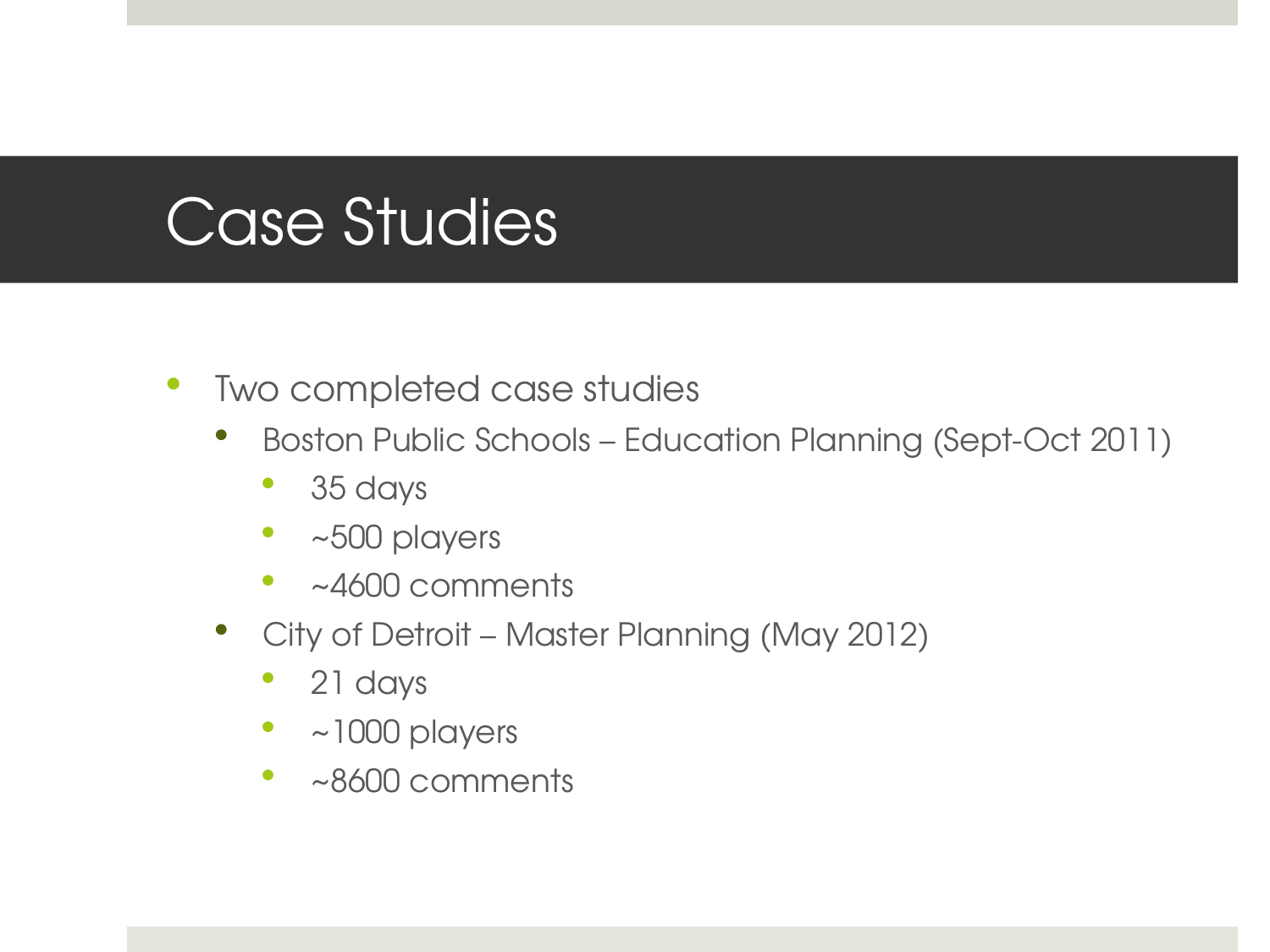

# Case Studies
Two completed case studies
Boston Public Schools – Education Planning (Sept-Oct 2011)
35 days
~500 players
~4600 comments
City of Detroit – Master Planning (May 2012)
21 days
~1000 players
~8600 comments